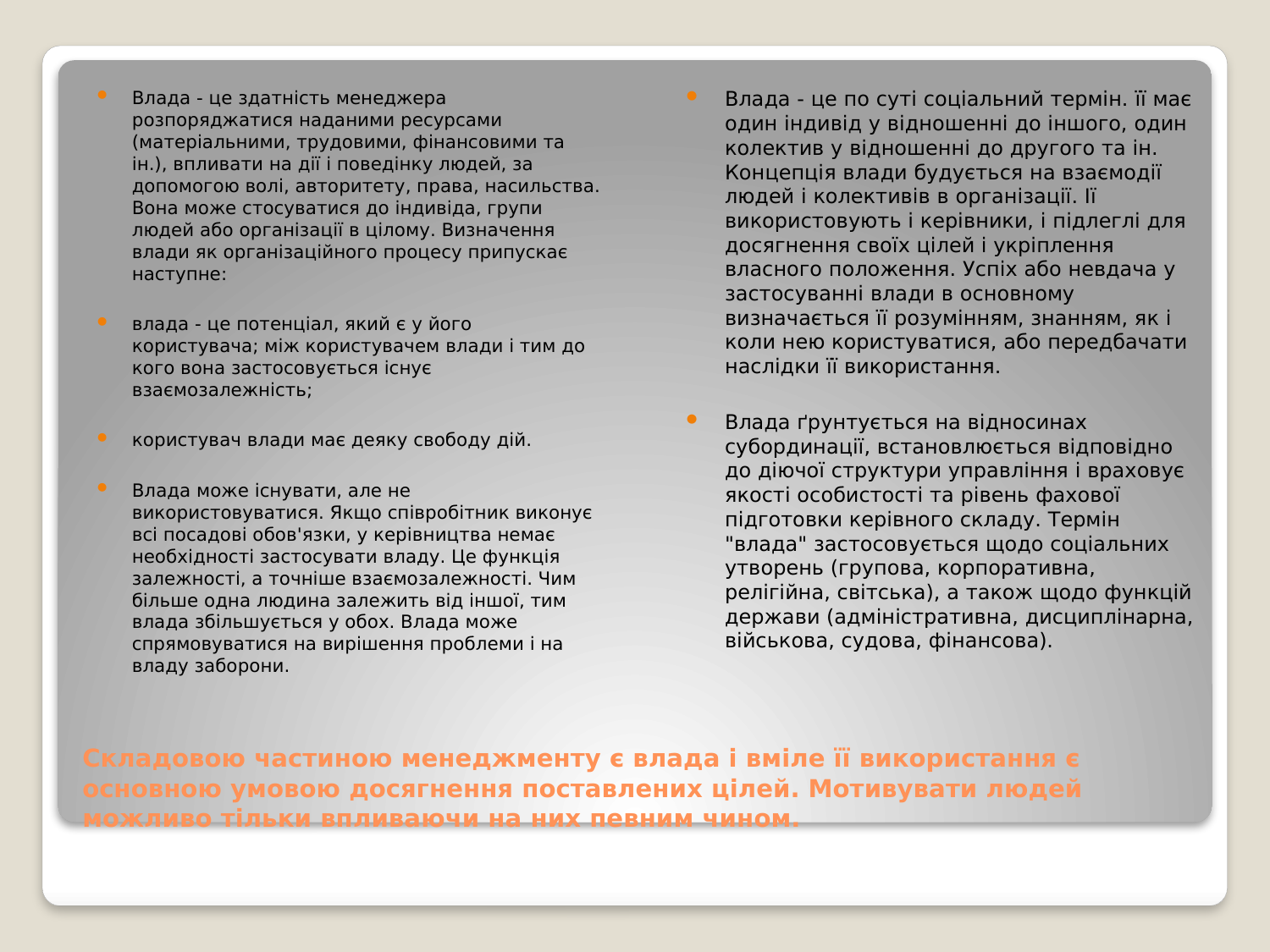

Влада - це здатність менеджера розпоряджатися наданими ресурсами (матеріальними, трудовими, фінансовими та ін.), впливати на дії і поведінку людей, за допомогою волі, авторитету, права, насильства. Вона може стосуватися до індивіда, групи людей або організації в цілому. Визначення влади як організаційного процесу припускає наступне:

влада - це потенціал, який є у його користувача; між користувачем влади і тим до кого вона застосовується існує взаємозалежність;

користувач влади має деяку свободу дій.

Влада може існувати, але не використовуватися. Якщо співробітник виконує всі посадові обов'язки, у керівництва немає необхідності застосувати владу. Це функція залежності, а точніше взаємозалежності. Чим більше одна людина залежить від іншої, тим влада збільшується у обох. Влада може спрямовуватися на вирішення проблеми і на владу заборони.
Влада - це по суті соціальний термін. її має один індивід у відношенні до іншого, один колектив у відношенні до другого та ін. Концепція влади будується на взаємодії людей і колективів в організації. Ії використовують і керівники, і підлеглі для досягнення своїх цілей і укріплення власного положення. Успіх або невдача у застосуванні влади в основному визначається її розумінням, знанням, як і коли нею користуватися, або передбачати наслідки її використання.

Влада ґрунтується на відносинах субординації, встановлюється відповідно до діючої структури управління і враховує якості особистості та рівень фахової підготовки керівного складу. Термін "влада" застосовується щодо соціальних утворень (групова, корпоративна, релігійна, світська), а також щодо функцій держави (адміністративна, дисциплінарна, військова, судова, фінансова).
# Складовою частиною менеджменту є влада і вміле її використання є основною умовою досягнення поставлених цілей. Мотивувати людей можливо тільки впливаючи на них певним чином.